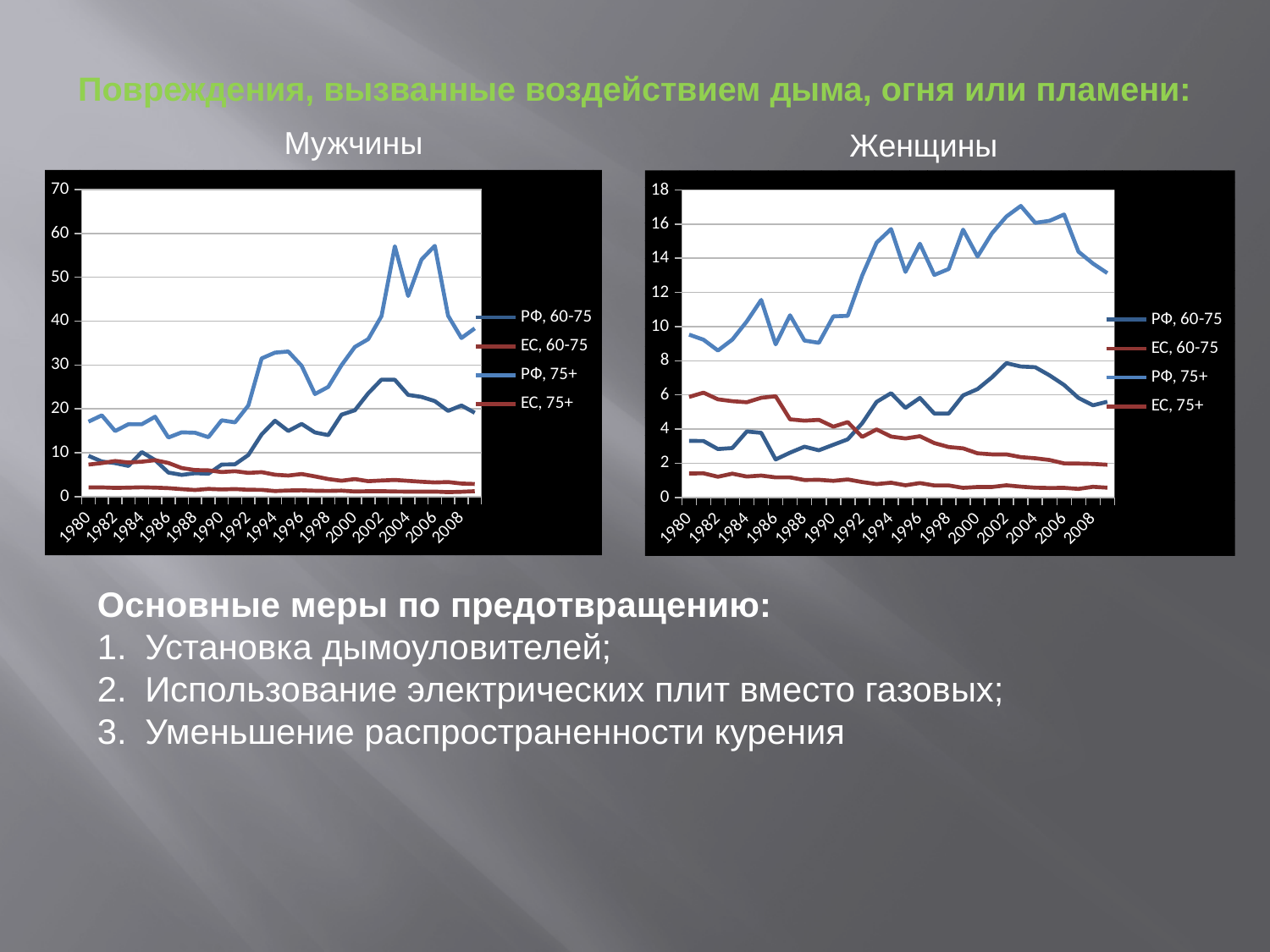

# Повреждения, вызванные воздействием дыма, огня или пламени:
Мужчины
Женщины

### Chart

| Category | РФ, 60-75 | ЕС, 60-75 | РФ, 75+ | ЕС, 75+ |
|---|---|---|---|---|
| 1980 | 9.31 | 2.11 | 17.09 | 7.32 |
| 1981 | 8.01 | 2.11 | 18.53 | 7.64 |
| 1982 | 7.64 | 2.0 | 14.96 | 8.12 |
| 1983 | 7.01 | 2.06 | 16.5 | 7.78 |
| 1984 | 10.16 | 2.14 | 16.49 | 7.97 |
| 1985 | 8.34 | 2.05 | 18.21 | 8.31 |
| 1986 | 5.49 | 1.94 | 13.47 | 7.68 |
| 1987 | 4.96 | 1.71 | 14.66 | 6.52 |
| 1988 | 5.34 | 1.52 | 14.56 | 6.06 |
| 1989 | 5.22 | 1.77 | 13.55 | 5.99 |
| 1990 | 7.32 | 1.65 | 17.4 | 5.61 |
| 1991 | 7.37 | 1.74 | 16.92 | 5.8 |
| 1992 | 9.49 | 1.57 | 20.77 | 5.41 |
| 1993 | 14.18 | 1.55 | 31.51 | 5.59 |
| 1994 | 17.3 | 1.28 | 32.83 | 5.0 |
| 1995 | 14.97 | 1.41 | 33.08 | 4.81 |
| 1996 | 16.57 | 1.45 | 29.81 | 5.16 |
| 1997 | 14.62 | 1.35 | 23.38 | 4.62 |
| 1998 | 14.02 | 1.3 | 25.01 | 4.01 |
| 1999 | 18.69 | 1.37 | 29.96 | 3.63 |
| 2000 | 19.68 | 1.18 | 34.12 | 4.01 |
| 2001 | 23.54 | 1.23 | 35.89 | 3.52 |
| 2002 | 26.67 | 1.25 | 41.14 | 3.68 |
| 2003 | 26.63 | 1.18 | 57.06 | 3.81 |
| 2004 | 23.19 | 1.14 | 45.73 | 3.6 |
| 2005 | 22.73 | 1.16 | 54.03 | 3.4 |
| 2006 | 21.78 | 1.15 | 57.16 | 3.24 |
| 2007 | 19.54 | 1.03 | 41.23 | 3.33 |
| 2008 | 20.77 | 1.11 | 36.16 | 2.99 |
| 2009 | 19.11 | 1.25 | 38.35 | 2.89 |

### Chart

| Category | РФ, 60-75 | ЕС, 60-75 | РФ, 75+ | ЕС, 75+ |
|---|---|---|---|---|
| 1980 | 3.31 | 1.4 | 9.53 | 5.88 |
| 1981 | 3.3 | 1.41 | 9.23 | 6.13 |
| 1982 | 2.83 | 1.21 | 8.6 | 5.74 |
| 1983 | 2.89 | 1.39 | 9.24 | 5.63 |
| 1984 | 3.86 | 1.22 | 10.3 | 5.57 |
| 1985 | 3.78 | 1.28 | 11.56 | 5.83 |
| 1986 | 2.22 | 1.17 | 8.96 | 5.92 |
| 1987 | 2.62 | 1.17 | 10.66 | 4.57 |
| 1988 | 2.97 | 1.02 | 9.18 | 4.49 |
| 1989 | 2.76 | 1.03 | 9.05 | 4.54 |
| 1990 | 3.08 | 0.97 | 10.6 | 4.14 |
| 1991 | 3.4 | 1.05 | 10.63 | 4.41 |
| 1992 | 4.34 | 0.9 | 12.99 | 3.54 |
| 1993 | 5.59 | 0.78 | 14.91 | 3.98 |
| 1994 | 6.1 | 0.86 | 15.71 | 3.56 |
| 1995 | 5.24 | 0.71 | 13.2 | 3.45 |
| 1996 | 5.82 | 0.84 | 14.85 | 3.58 |
| 1997 | 4.91 | 0.7 | 13.02 | 3.18 |
| 1998 | 4.91 | 0.7 | 13.37 | 2.95 |
| 1999 | 5.97 | 0.56 | 15.67 | 2.87 |
| 2000 | 6.34 | 0.61 | 14.1 | 2.58 |
| 2001 | 7.03 | 0.61 | 15.46 | 2.52 |
| 2002 | 7.86 | 0.71 | 16.44 | 2.52 |
| 2003 | 7.66 | 0.63 | 17.06 | 2.36 |
| 2004 | 7.62 | 0.57 | 16.07 | 2.29 |
| 2005 | 7.14 | 0.55 | 16.19 | 2.19 |
| 2006 | 6.58 | 0.56 | 16.56 | 1.99 |
| 2007 | 5.82 | 0.5 | 14.38 | 1.98 |
| 2008 | 5.39 | 0.62 | 13.69 | 1.96 |
| 2009 | 5.6 | 0.57 | 13.13 | 1.91 |
Основные меры по предотвращению:
Установка дымоуловителей;
Использование электрических плит вместо газовых;
Уменьшение распространенности курения